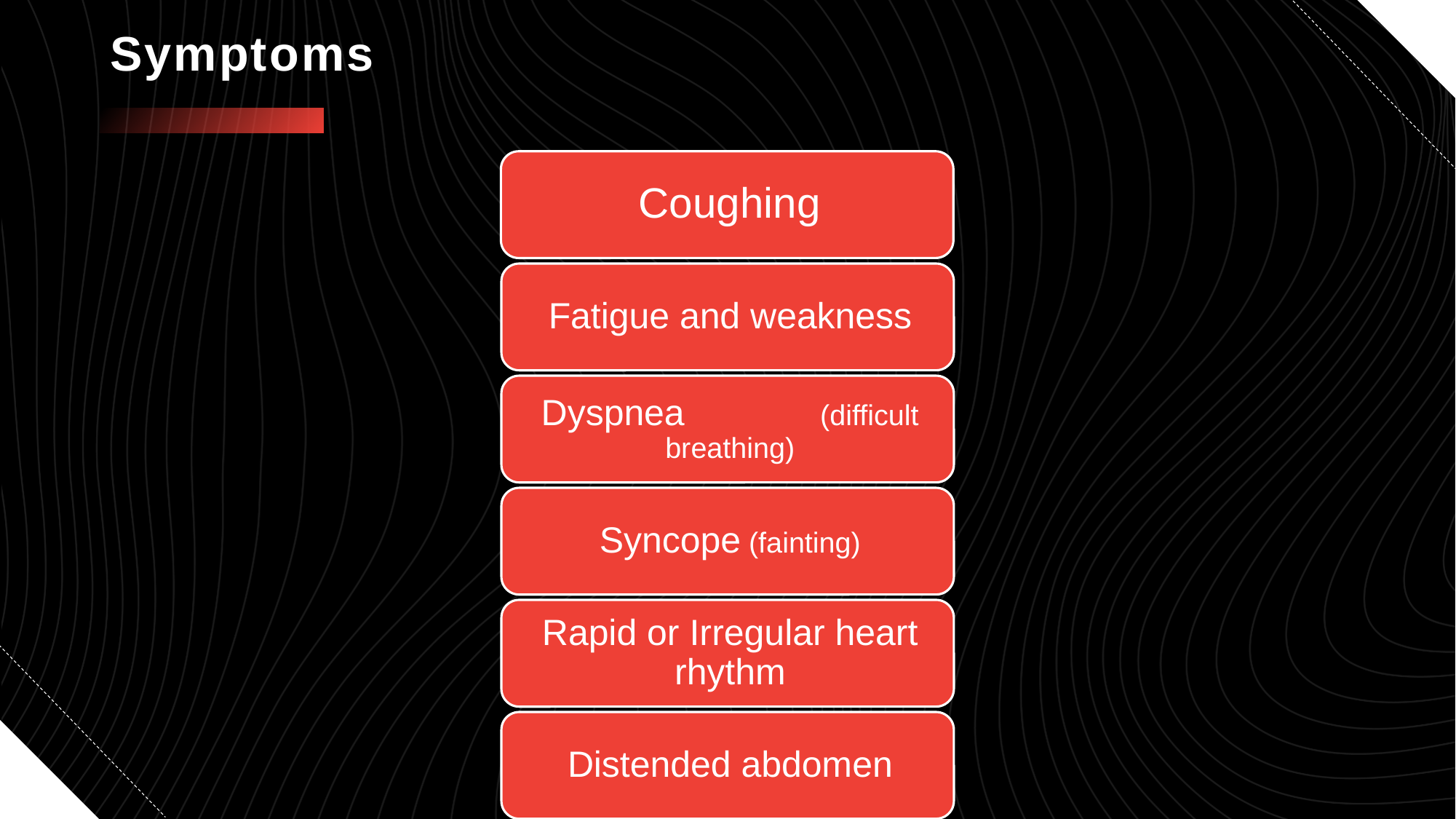

# Symptoms
Coughing
Fatigue and weakness
Dyspnea                 (difficult breathing)
Syncope (fainting)
Rapid or Irregular heart rhythm
Distended abdomen